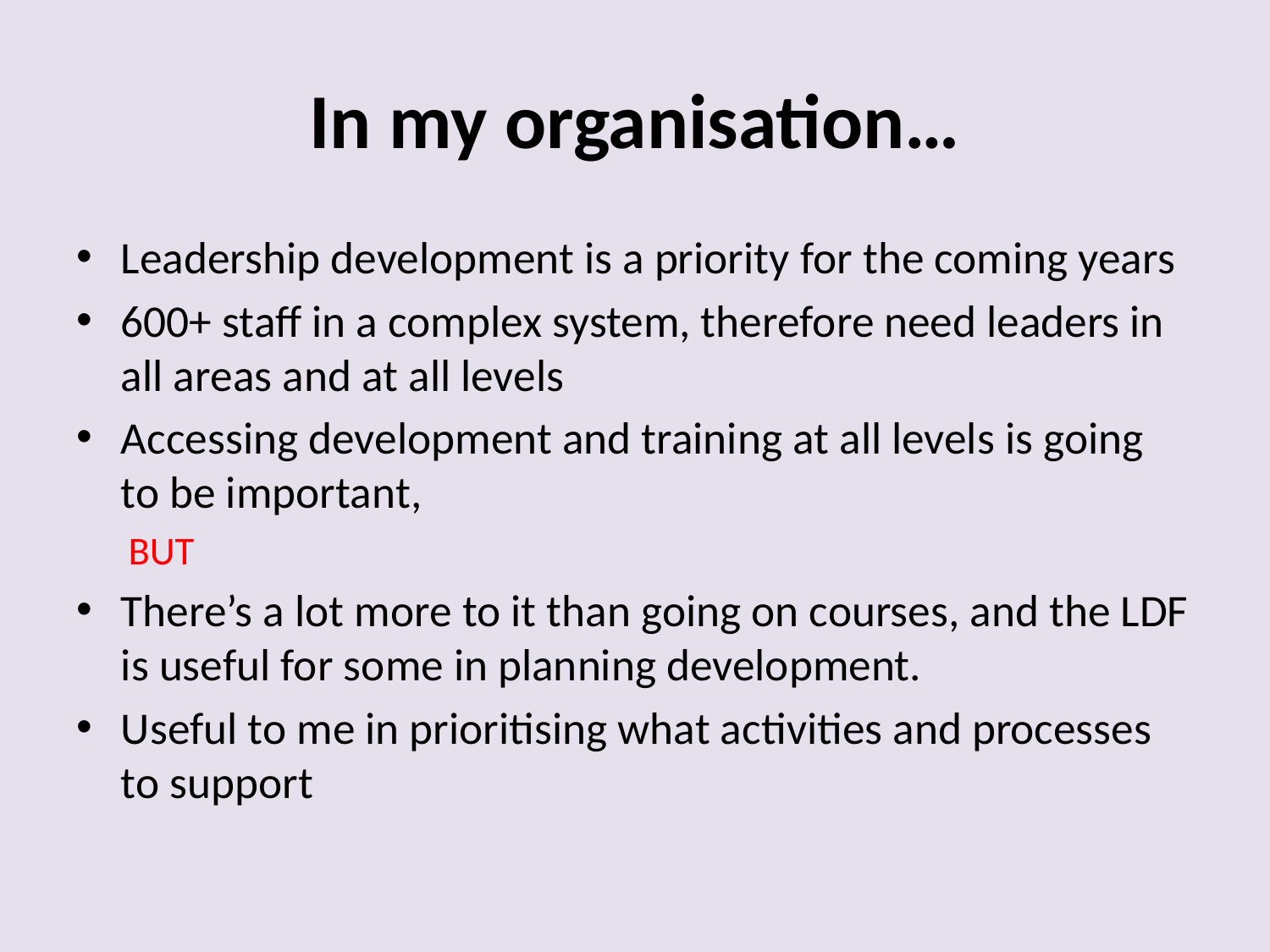

# In my organisation…
Leadership development is a priority for the coming years
600+ staff in a complex system, therefore need leaders in all areas and at all levels
Accessing development and training at all levels is going to be important,
BUT
There’s a lot more to it than going on courses, and the LDF is useful for some in planning development.
Useful to me in prioritising what activities and processes to support